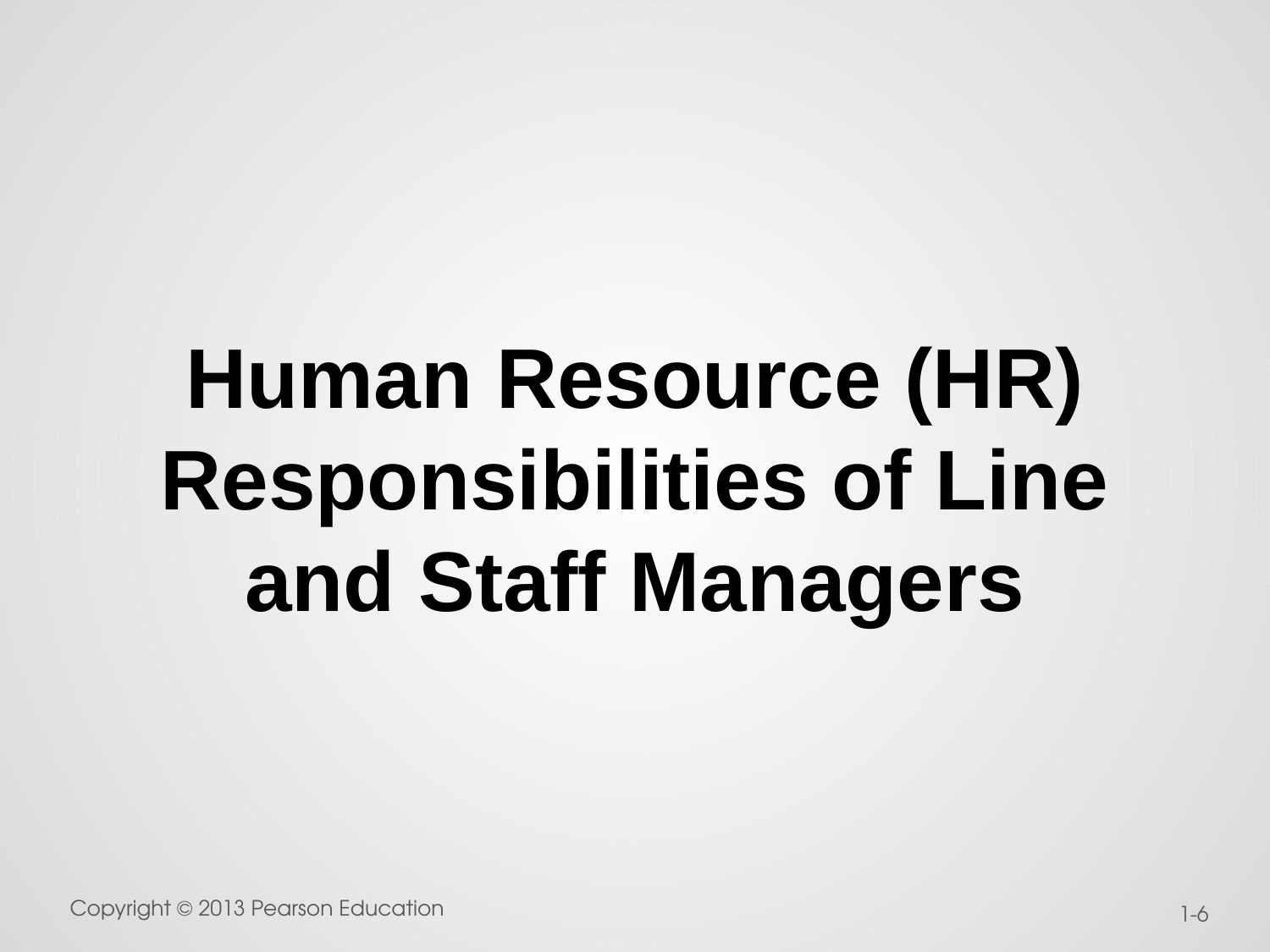

Human Resource (HR) Responsibilities of Line and Staff Managers
Copyright © 2013 Pearson Education
1-6